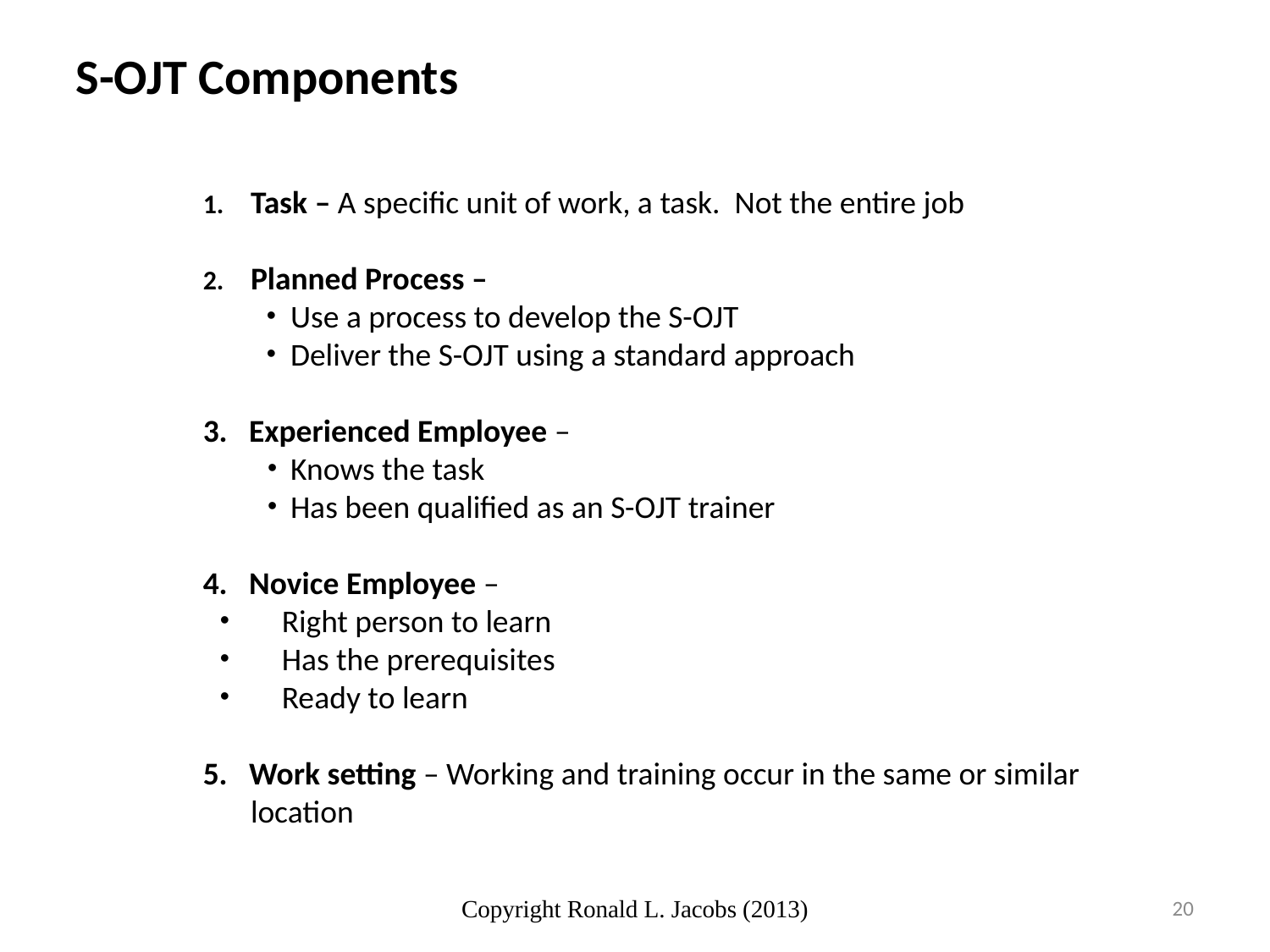

S-OJT Components
Task – A specific unit of work, a task.  Not the entire job

Planned Process –
Use a process to develop the S-OJT
Deliver the S-OJT using a standard approach

3.   Experienced Employee –
Knows the task
Has been qualified as an S-OJT trainer

4.   Novice Employee –
  Right person to learn
  Has the prerequisites
  Ready to learn

5.   Work setting – Working and training occur in the same or similar location
Copyright Ronald L. Jacobs (2013)
20